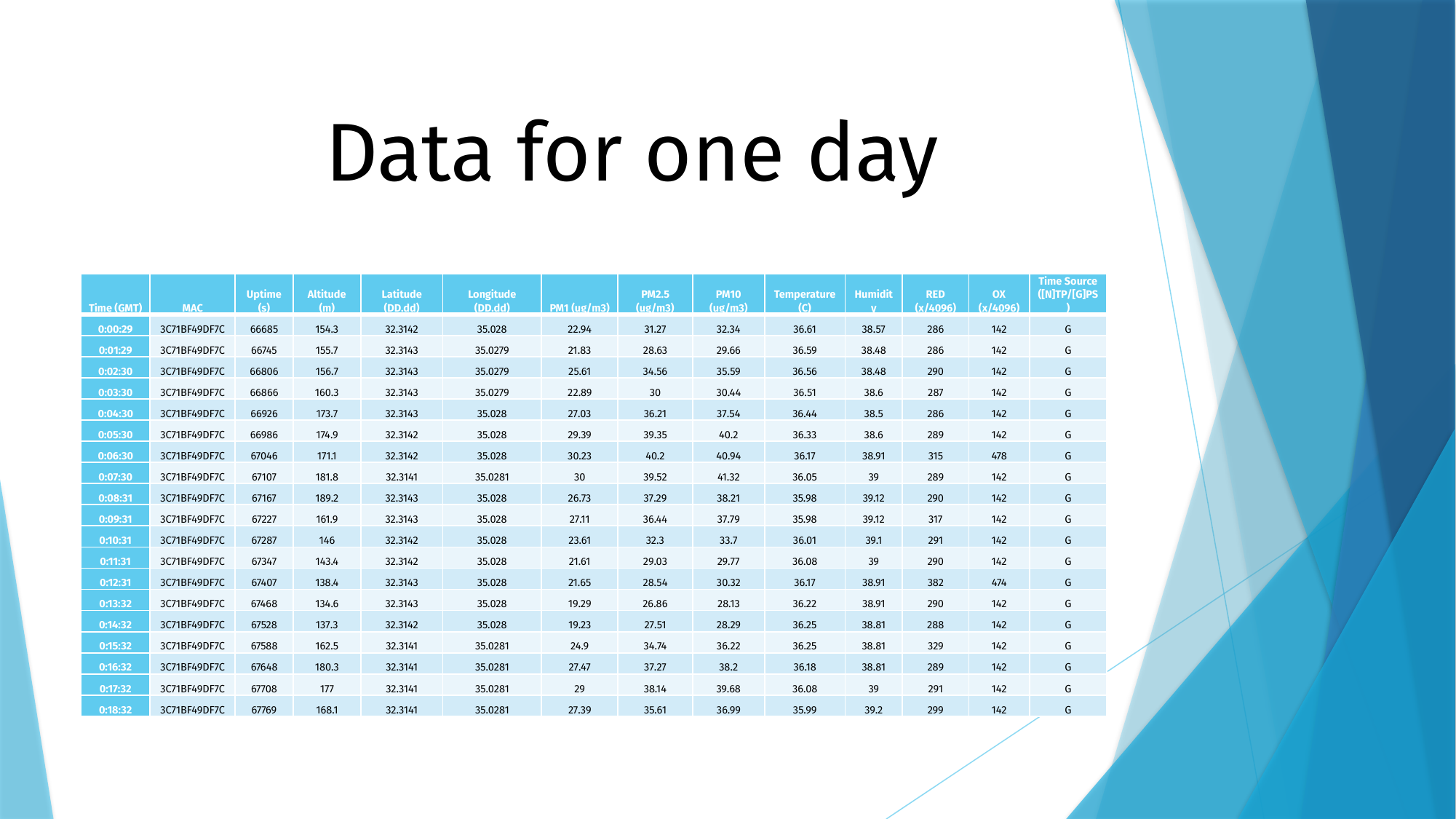

Data for one day
| Time (GMT) | MAC | Uptime (s) | Altitude (m) | Latitude (DD.dd) | Longitude (DD.dd) | PM1 (ug/m3) | PM2.5 (ug/m3) | PM10 (ug/m3) | Temperature (C) | Humidity | RED (x/4096) | OX (x/4096) | Time Source ([N]TP/[G]PS) |
| --- | --- | --- | --- | --- | --- | --- | --- | --- | --- | --- | --- | --- | --- |
| 0:00:29 | 3C71BF49DF7C | 66685 | 154.3 | 32.3142 | 35.028 | 22.94 | 31.27 | 32.34 | 36.61 | 38.57 | 286 | 142 | G |
| 0:01:29 | 3C71BF49DF7C | 66745 | 155.7 | 32.3143 | 35.0279 | 21.83 | 28.63 | 29.66 | 36.59 | 38.48 | 286 | 142 | G |
| 0:02:30 | 3C71BF49DF7C | 66806 | 156.7 | 32.3143 | 35.0279 | 25.61 | 34.56 | 35.59 | 36.56 | 38.48 | 290 | 142 | G |
| 0:03:30 | 3C71BF49DF7C | 66866 | 160.3 | 32.3143 | 35.0279 | 22.89 | 30 | 30.44 | 36.51 | 38.6 | 287 | 142 | G |
| 0:04:30 | 3C71BF49DF7C | 66926 | 173.7 | 32.3143 | 35.028 | 27.03 | 36.21 | 37.54 | 36.44 | 38.5 | 286 | 142 | G |
| 0:05:30 | 3C71BF49DF7C | 66986 | 174.9 | 32.3142 | 35.028 | 29.39 | 39.35 | 40.2 | 36.33 | 38.6 | 289 | 142 | G |
| 0:06:30 | 3C71BF49DF7C | 67046 | 171.1 | 32.3142 | 35.028 | 30.23 | 40.2 | 40.94 | 36.17 | 38.91 | 315 | 478 | G |
| 0:07:30 | 3C71BF49DF7C | 67107 | 181.8 | 32.3141 | 35.0281 | 30 | 39.52 | 41.32 | 36.05 | 39 | 289 | 142 | G |
| 0:08:31 | 3C71BF49DF7C | 67167 | 189.2 | 32.3143 | 35.028 | 26.73 | 37.29 | 38.21 | 35.98 | 39.12 | 290 | 142 | G |
| 0:09:31 | 3C71BF49DF7C | 67227 | 161.9 | 32.3143 | 35.028 | 27.11 | 36.44 | 37.79 | 35.98 | 39.12 | 317 | 142 | G |
| 0:10:31 | 3C71BF49DF7C | 67287 | 146 | 32.3142 | 35.028 | 23.61 | 32.3 | 33.7 | 36.01 | 39.1 | 291 | 142 | G |
| 0:11:31 | 3C71BF49DF7C | 67347 | 143.4 | 32.3142 | 35.028 | 21.61 | 29.03 | 29.77 | 36.08 | 39 | 290 | 142 | G |
| 0:12:31 | 3C71BF49DF7C | 67407 | 138.4 | 32.3143 | 35.028 | 21.65 | 28.54 | 30.32 | 36.17 | 38.91 | 382 | 474 | G |
| 0:13:32 | 3C71BF49DF7C | 67468 | 134.6 | 32.3143 | 35.028 | 19.29 | 26.86 | 28.13 | 36.22 | 38.91 | 290 | 142 | G |
| 0:14:32 | 3C71BF49DF7C | 67528 | 137.3 | 32.3142 | 35.028 | 19.23 | 27.51 | 28.29 | 36.25 | 38.81 | 288 | 142 | G |
| 0:15:32 | 3C71BF49DF7C | 67588 | 162.5 | 32.3141 | 35.0281 | 24.9 | 34.74 | 36.22 | 36.25 | 38.81 | 329 | 142 | G |
| 0:16:32 | 3C71BF49DF7C | 67648 | 180.3 | 32.3141 | 35.0281 | 27.47 | 37.27 | 38.2 | 36.18 | 38.81 | 289 | 142 | G |
| 0:17:32 | 3C71BF49DF7C | 67708 | 177 | 32.3141 | 35.0281 | 29 | 38.14 | 39.68 | 36.08 | 39 | 291 | 142 | G |
| 0:18:32 | 3C71BF49DF7C | 67769 | 168.1 | 32.3141 | 35.0281 | 27.39 | 35.61 | 36.99 | 35.99 | 39.2 | 299 | 142 | G |